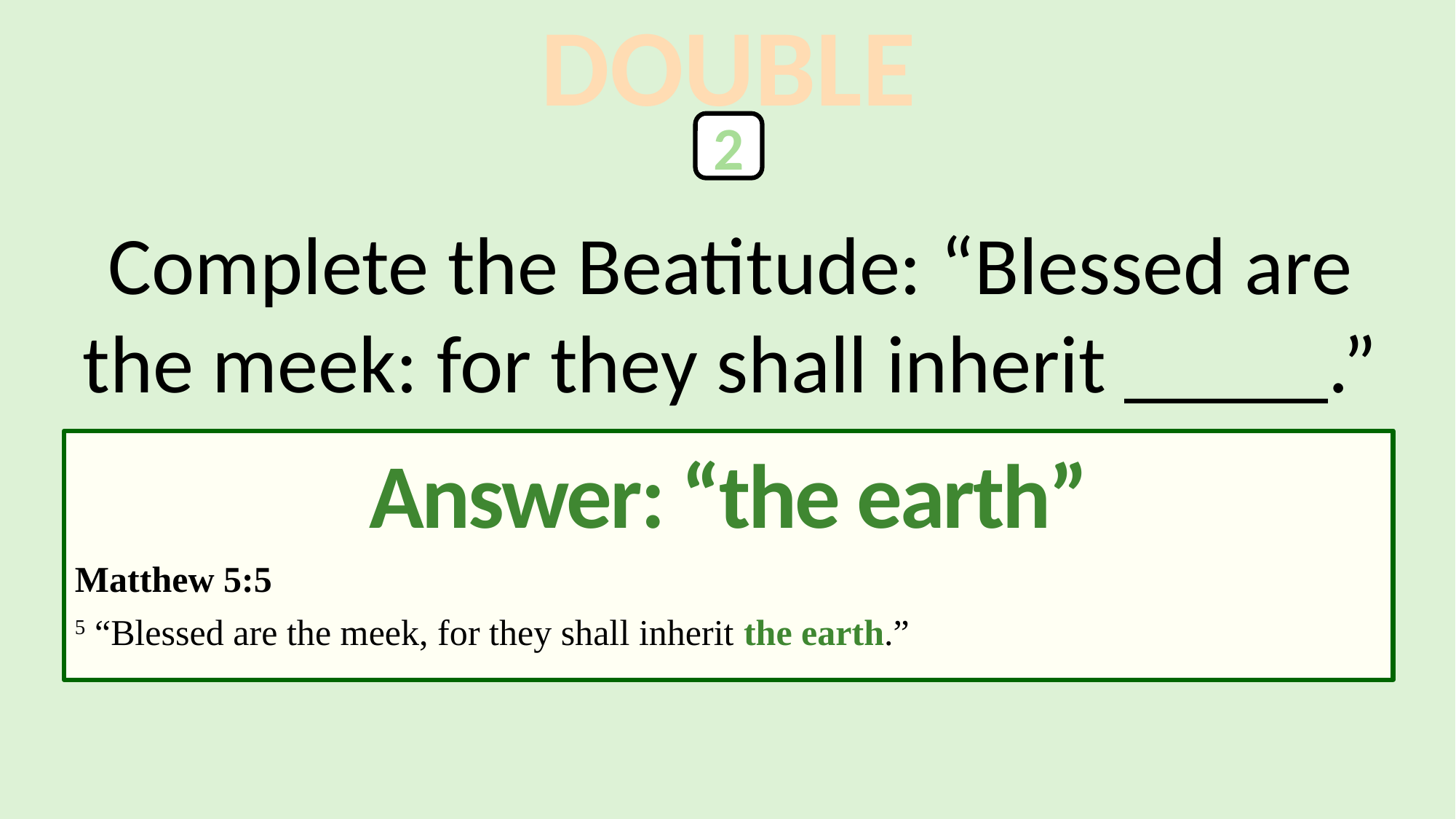

DOUBLE
2

Complete the Beatitude: “Blessed are the meek: for they shall inherit _____.”

Answer: “the earth”

Matthew 5:5
5 “Blessed are the meek, for they shall inherit the earth.”